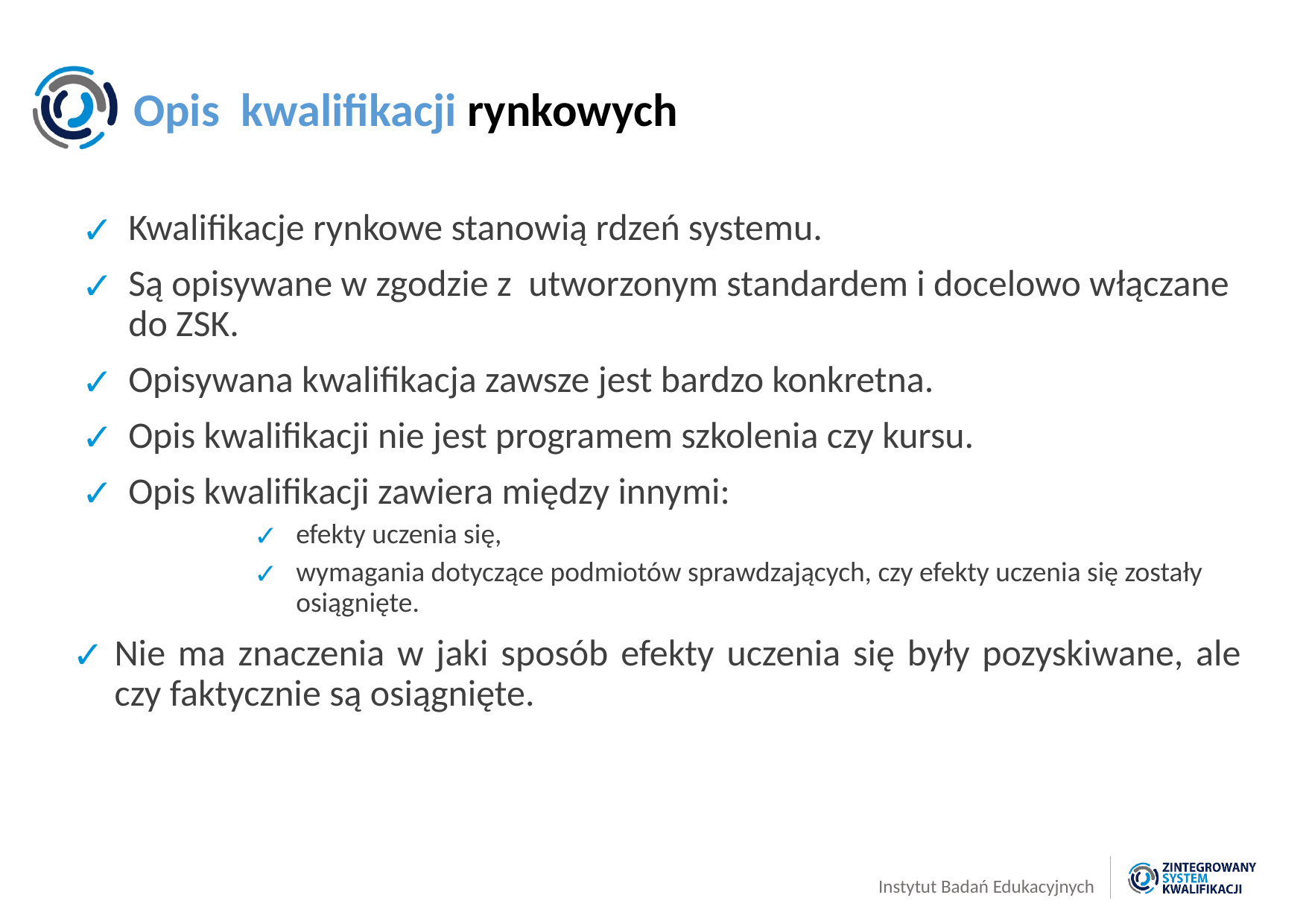

# Opis  kwalifikacji rynkowych
Kwalifikacje rynkowe stanowią rdzeń systemu.
Są opisywane w zgodzie z  utworzonym standardem i docelowo włączane do ZSK.
Opisywana kwalifikacja zawsze jest bardzo konkretna.
Opis kwalifikacji nie jest programem szkolenia czy kursu.
Opis kwalifikacji zawiera między innymi:
efekty uczenia się,
wymagania dotyczące podmiotów sprawdzających, czy efekty uczenia się zostały osiągnięte.
Nie ma znaczenia w jaki sposób efekty uczenia się były pozyskiwane, ale czy faktycznie są osiągnięte.